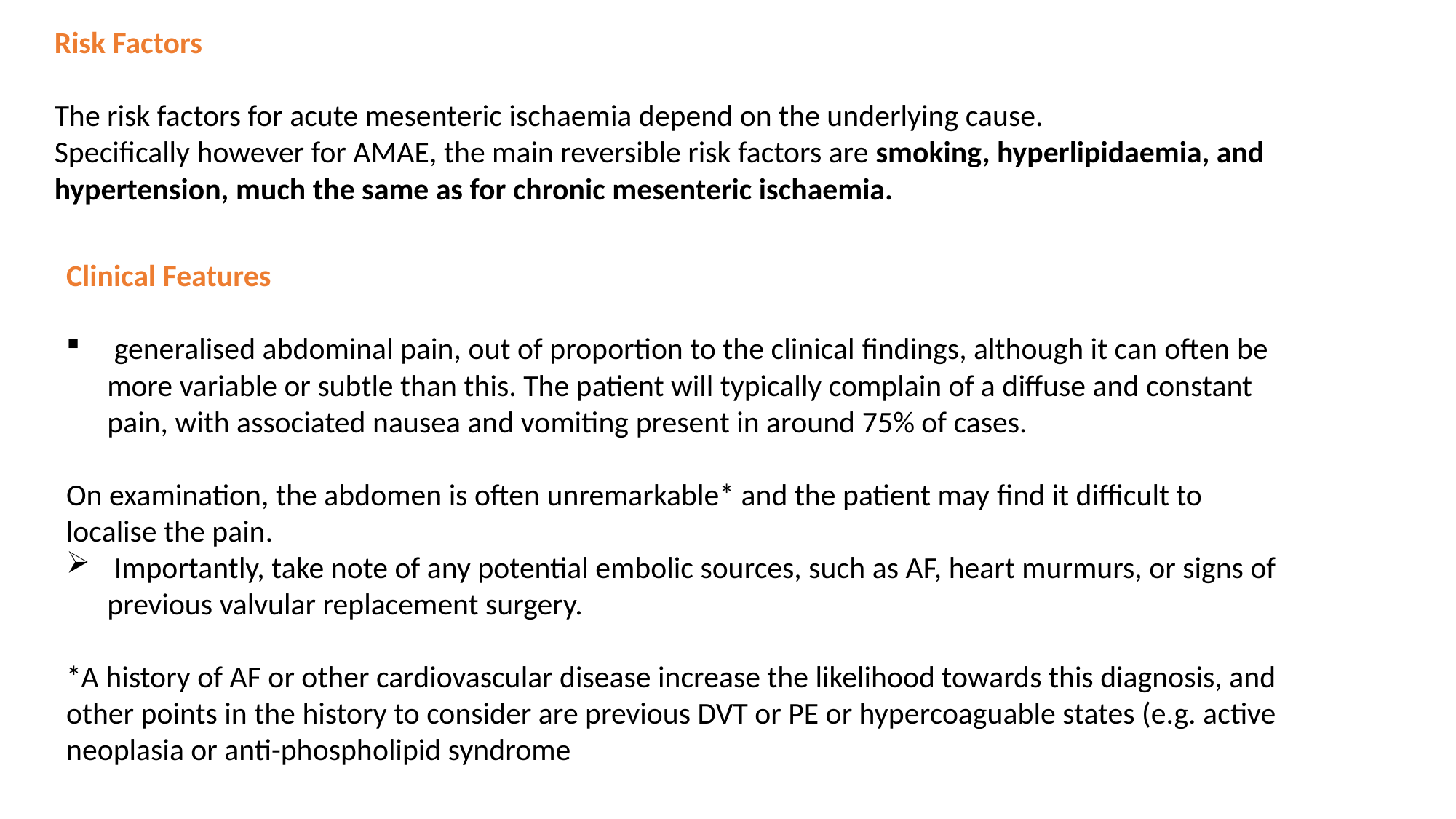

Risk Factors

The risk factors for acute mesenteric ischaemia depend on the underlying cause.
Specifically however for AMAE, the main reversible risk factors are smoking, hyperlipidaemia, and hypertension, much the same as for chronic mesenteric ischaemia.
Clinical Features

 generalised abdominal pain, out of proportion to the clinical findings, although it can often be more variable or subtle than this. The patient will typically complain of a diffuse and constant pain, with associated nausea and vomiting present in around 75% of cases.

On examination, the abdomen is often unremarkable* and the patient may find it difficult to localise the pain.
 Importantly, take note of any potential embolic sources, such as AF, heart murmurs, or signs of previous valvular replacement surgery.

*A history of AF or other cardiovascular disease increase the likelihood towards this diagnosis, and other points in the history to consider are previous DVT or PE or hypercoaguable states (e.g. active neoplasia or anti-phospholipid syndrome